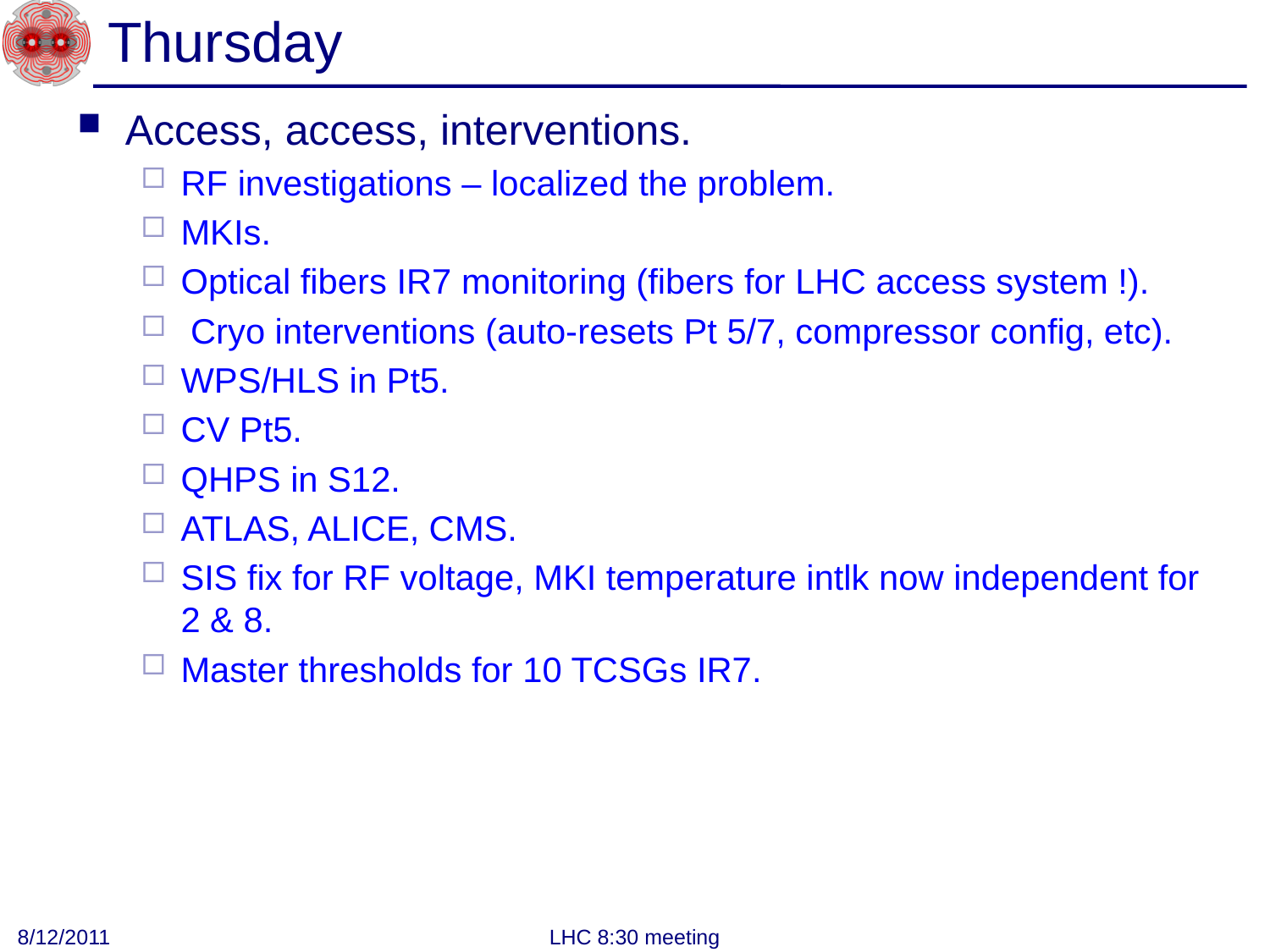

# Thursday
Access, access, interventions.
RF investigations – localized the problem.
MKIs.
Optical fibers IR7 monitoring (fibers for LHC access system !).
 Cryo interventions (auto-resets Pt 5/7, compressor config, etc).
WPS/HLS in Pt5.
CV Pt5.
QHPS in S12.
ATLAS, ALICE, CMS.
SIS fix for RF voltage, MKI temperature intlk now independent for 2 & 8.
Master thresholds for 10 TCSGs IR7.
8/12/2011
LHC 8:30 meeting